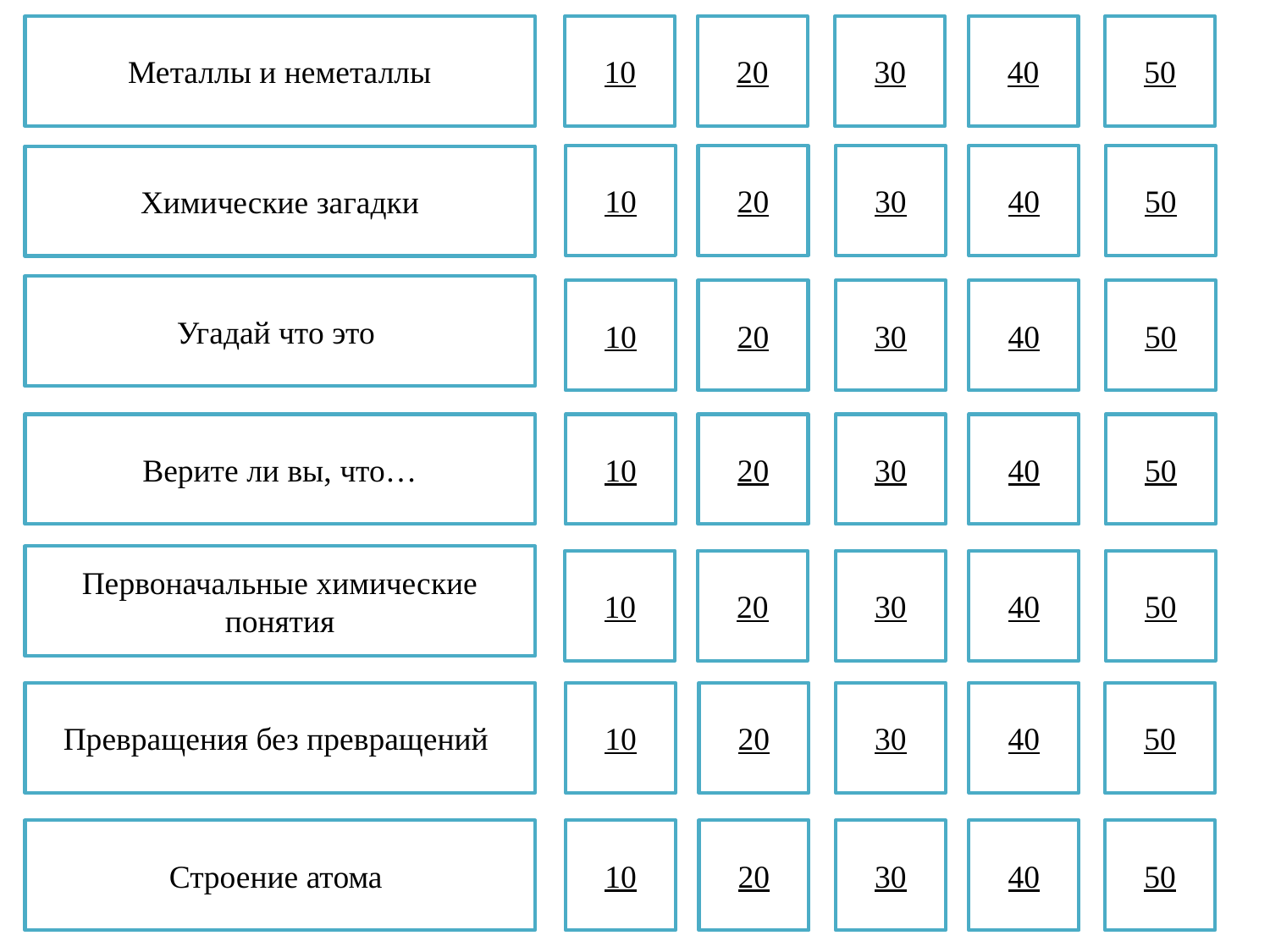

Металлы и неметаллы
10
20
30
40
50
10
20
30
40
50
Химические загадки
Угадай что это
10
20
30
40
50
Верите ли вы, что…
10
20
30
40
50
Первоначальные химические понятия
10
20
30
40
50
Превращения без превращений
10
20
30
40
50
Строение атома
10
20
30
40
50